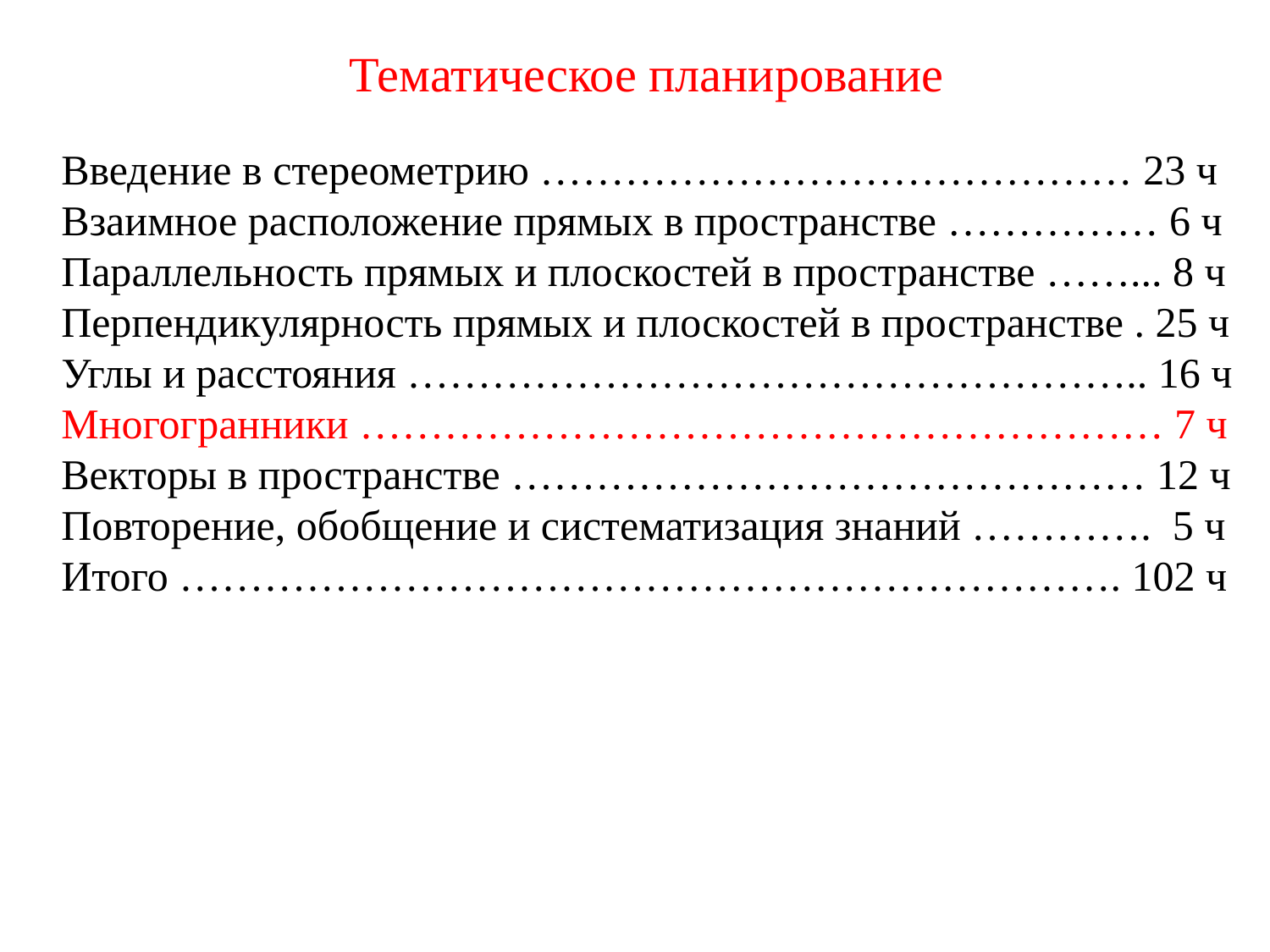

Тематическое планирование
Введение в стереометрию …………………………………… 23 ч
Взаимное расположение прямых в пространстве …………… 6 ч
Параллельность прямых и плоскостей в пространстве ……... 8 ч
Перпендикулярность прямых и плоскостей в пространстве . 25 ч
Углы и расстояния …………………………………………….. 16 ч
Многогранники ………………………………………………… 7 ч
Векторы в пространстве ……………………………………… 12 ч
Повторение, обобщение и систематизация знаний ………….  5 ч
Итого …………………………………………………………. 102 ч